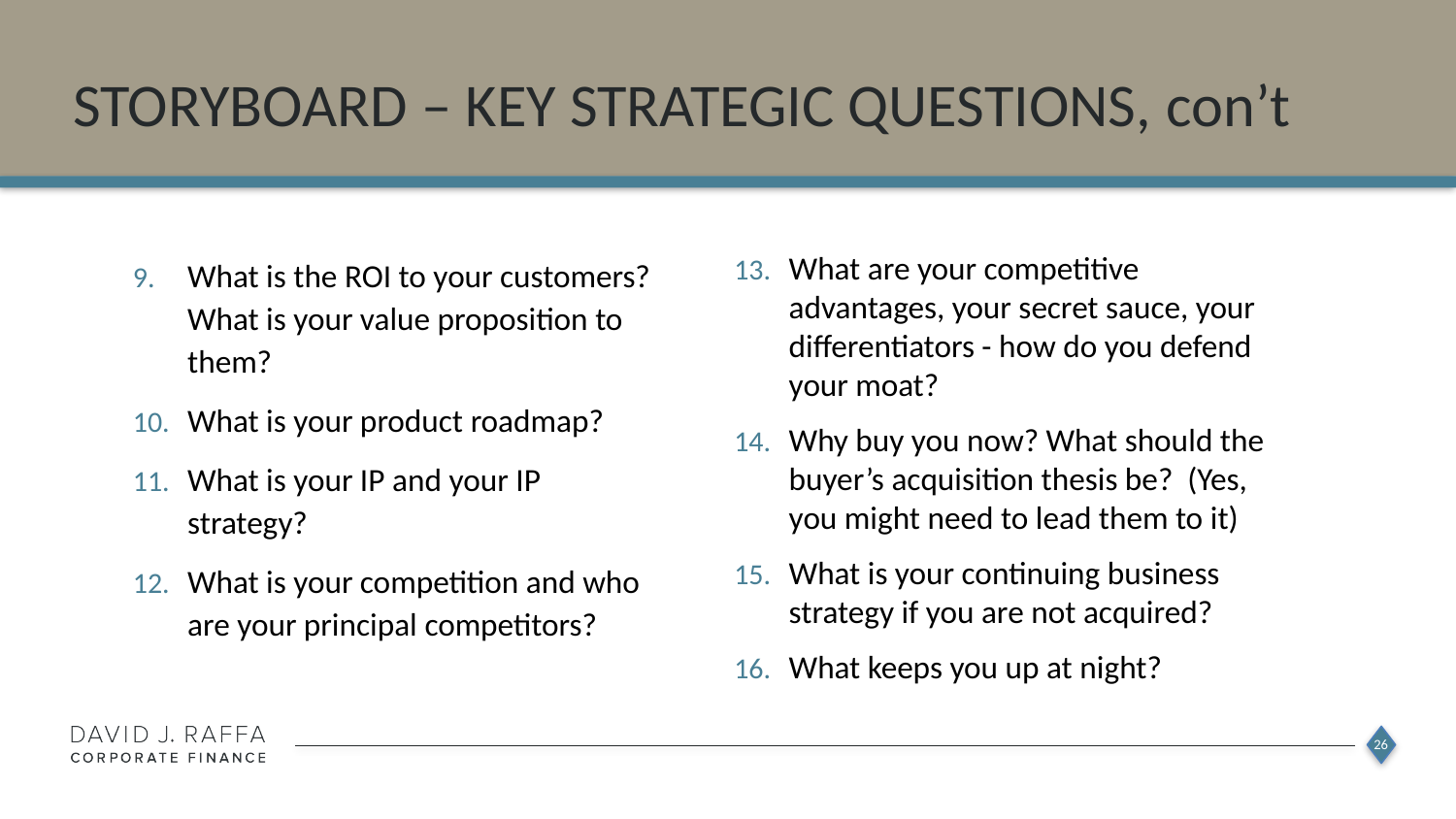

# storyboard – Key strategic Questions, con’t

What are your competitive advantages, your secret sauce, your differentiators - how do you defend your moat?
Why buy you now? What should the buyer’s acquisition thesis be?  (Yes, you might need to lead them to it)
What is your continuing business strategy if you are not acquired?
What keeps you up at night?

What is the ROI to your customers?  What is your value proposition to them?
What is your product roadmap?
What is your IP and your IP strategy?
What is your competition and who are your principal competitors?

26